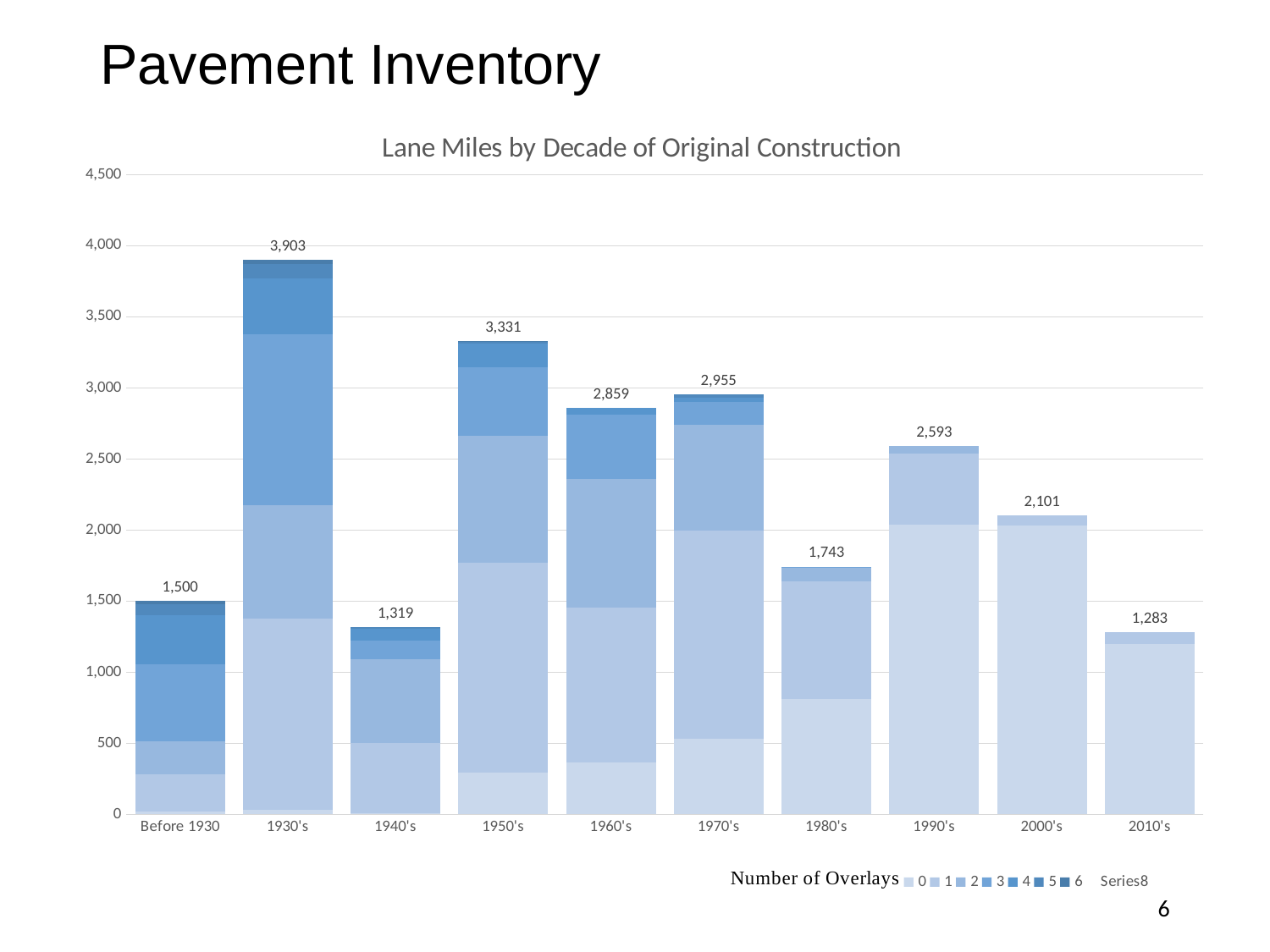

# Pavement Inventory

### Chart: Lane Miles by Decade of Original Construction

| Category | 0 | 1 | 2 | 3 | 4 | 5 | 6 |  |
|---|---|---|---|---|---|---|---|---|
| Before 1930 | 20.42 | 259.28999999999996 | 231.67000000000002 | 544.1800000000001 | 343.83 | 81.49 | 19.529999999999998 | 1500.4099999999999 |
| 1930's | 32.36 | 1348.03 | 794.04 | 1200.6399999999999 | 392.65 | 103.72 | 31.5 | 3902.9399999999996 |
| 1940's | 11.09 | 488.83 | 592.8100000000001 | 131.79000000000002 | 81.95 | 12.13 | None | 1318.6000000000001 |
| 1950's | 292.49 | 1478.59 | 891.86 | 482.82 | 163.38 | 17.41 | 4.02 | 3330.57 |
| 1960's | 363.49 | 1090.32 | 907.9699999999999 | 452.0899999999999 | 44.8 | None | None | 2858.67 |
| 1970's | 532.49 | 1465.5499999999997 | 745.15 | 156.77 | 29.029999999999998 | 26.220000000000002 | None | 2955.2099999999996 |
| 1980's | 810.6800000000001 | 831.13 | 89.87 | 11.57 | None | None | None | 1743.2499999999998 |
| 1990's | 2035.69 | 502.72 | 54.41 | None | None | None | None | 2592.8199999999997 |
| 2000's | 2033.14 | 67.55 | None | None | None | None | None | 2100.69 |
| 2010's | 1200.77 | 81.77000000000001 | None | None | None | None | None | 1282.54 |
6